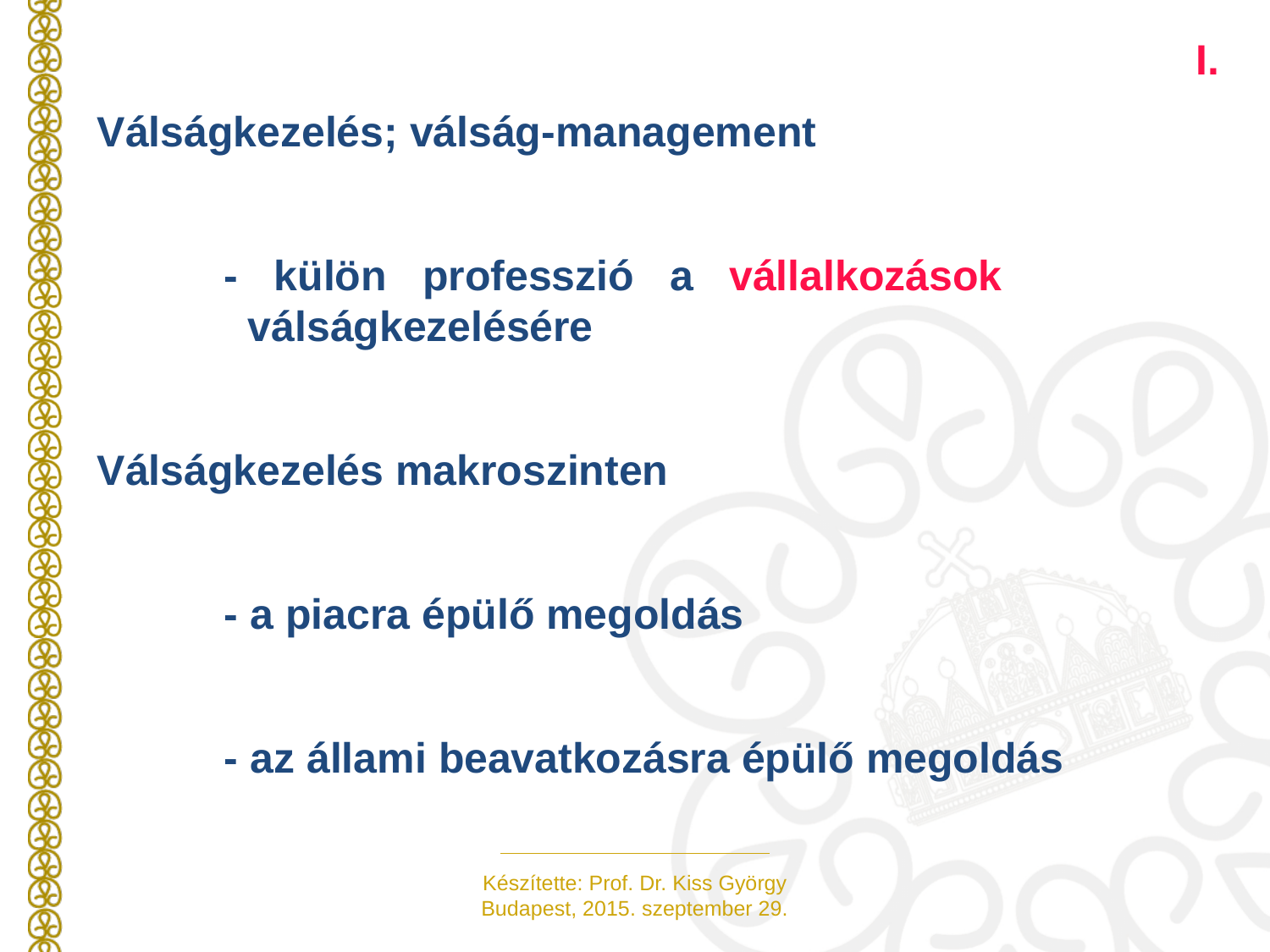

I.
Válságkezelés; válság-management

	- külön professzió a vállalkozások 		 	  válságkezelésére

Válságkezelés makroszinten

	- a piacra épülő megoldás

	- az állami beavatkozásra épülő megoldás